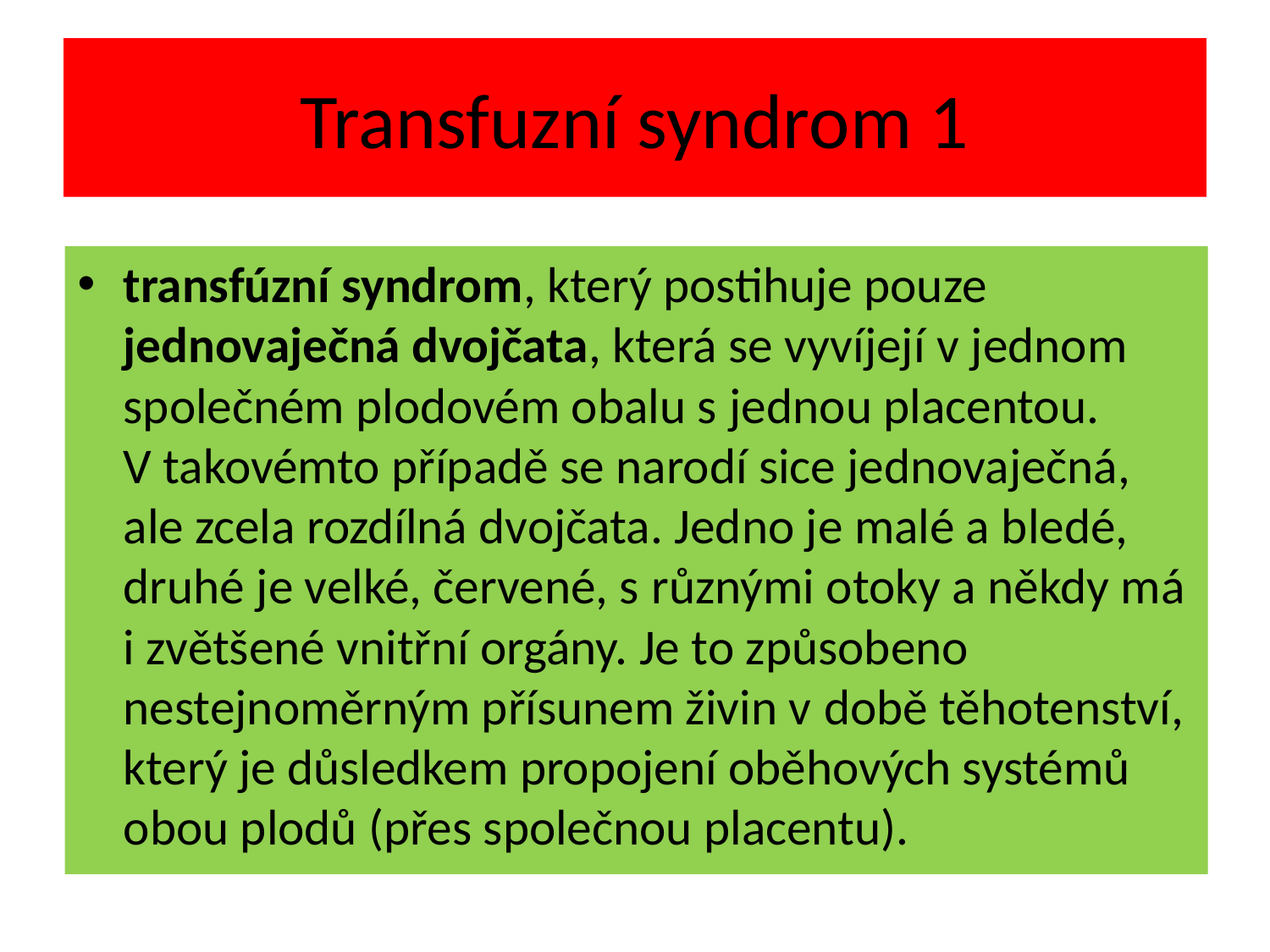

# Transfuzní syndrom 1
transfúzní syndrom, který postihuje pouze jednovaječná dvojčata, která se vyvíjejí v jednom společném plodovém obalu s jednou placentou. V takovémto případě se narodí sice jednovaječná, ale zcela rozdílná dvojčata. Jedno je malé a bledé, druhé je velké, červené, s různými otoky a někdy má i zvětšené vnitřní orgány. Je to způsobeno nestejnoměrným přísunem živin v době těhotenství, který je důsledkem propojení oběhových systémů obou plodů (přes společnou placentu).